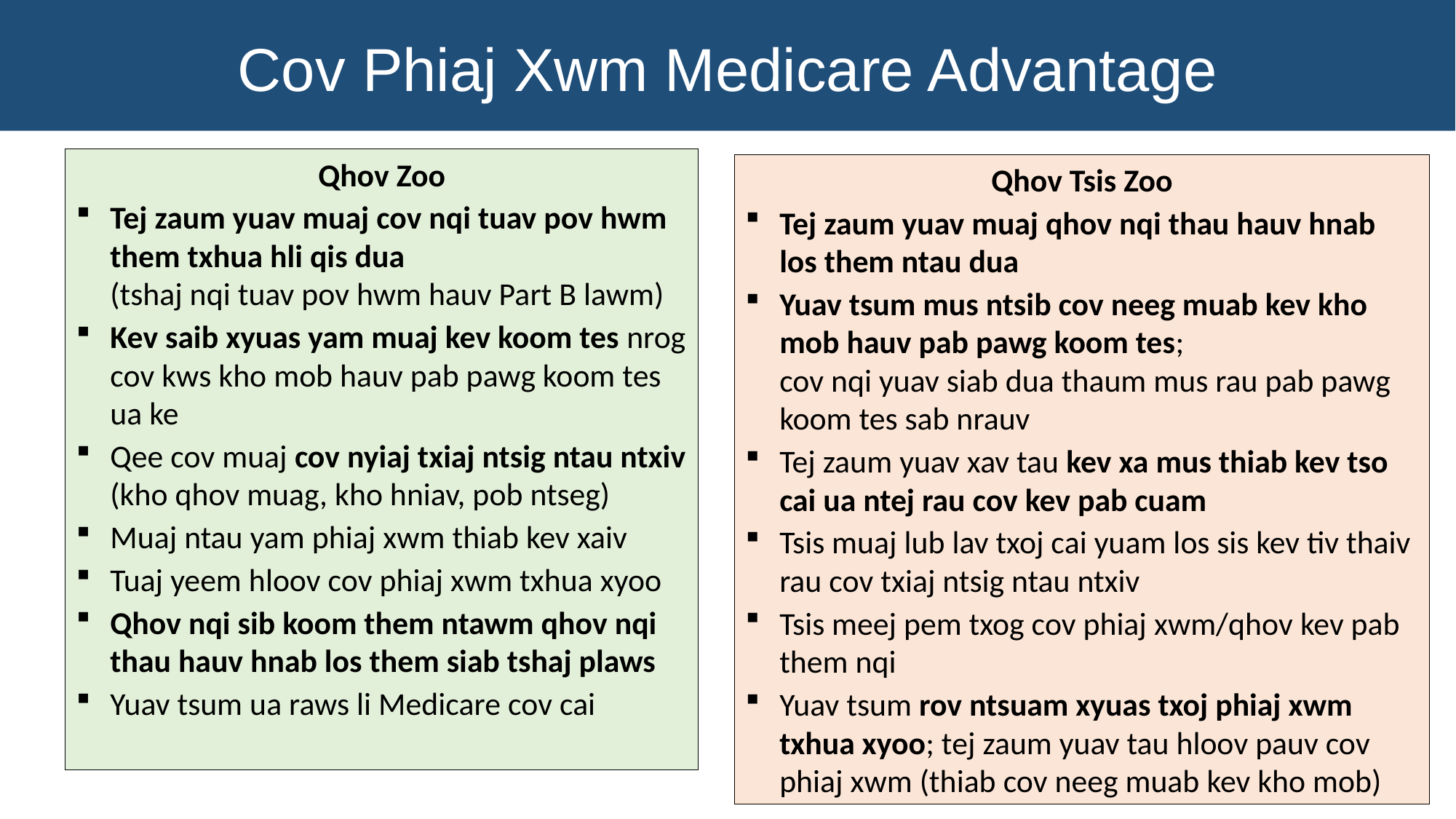

Cov Phiaj Xwm Medicare Advantage

Qhov Zoo
Tej zaum yuav muaj cov nqi tuav pov hwm them txhua hli qis dua
(tshaj nqi tuav pov hwm hauv Part B lawm)
Kev saib xyuas yam muaj kev koom tes nrog cov kws kho mob hauv pab pawg koom tes ua ke
Qee cov muaj cov nyiaj txiaj ntsig ntau ntxiv (kho qhov muag, kho hniav, pob ntseg)
Muaj ntau yam phiaj xwm thiab kev xaiv
Tuaj yeem hloov cov phiaj xwm txhua xyoo
Qhov nqi sib koom them ntawm qhov nqi thau hauv hnab los them siab tshaj plaws
Yuav tsum ua raws li Medicare cov cai

Qhov Tsis Zoo
Tej zaum yuav muaj qhov nqi thau hauv hnab los them ntau dua
Yuav tsum mus ntsib cov neeg muab kev kho mob hauv pab pawg koom tes;
cov nqi yuav siab dua thaum mus rau pab pawg koom tes sab nrauv
Tej zaum yuav xav tau kev xa mus thiab kev tso cai ua ntej rau cov kev pab cuam
Tsis muaj lub lav txoj cai yuam los sis kev tiv thaiv rau cov txiaj ntsig ntau ntxiv
Tsis meej pem txog cov phiaj xwm/qhov kev pab them nqi
Yuav tsum rov ntsuam xyuas txoj phiaj xwm txhua xyoo; tej zaum yuav tau hloov pauv cov phiaj xwm (thiab cov neeg muab kev kho mob)
57